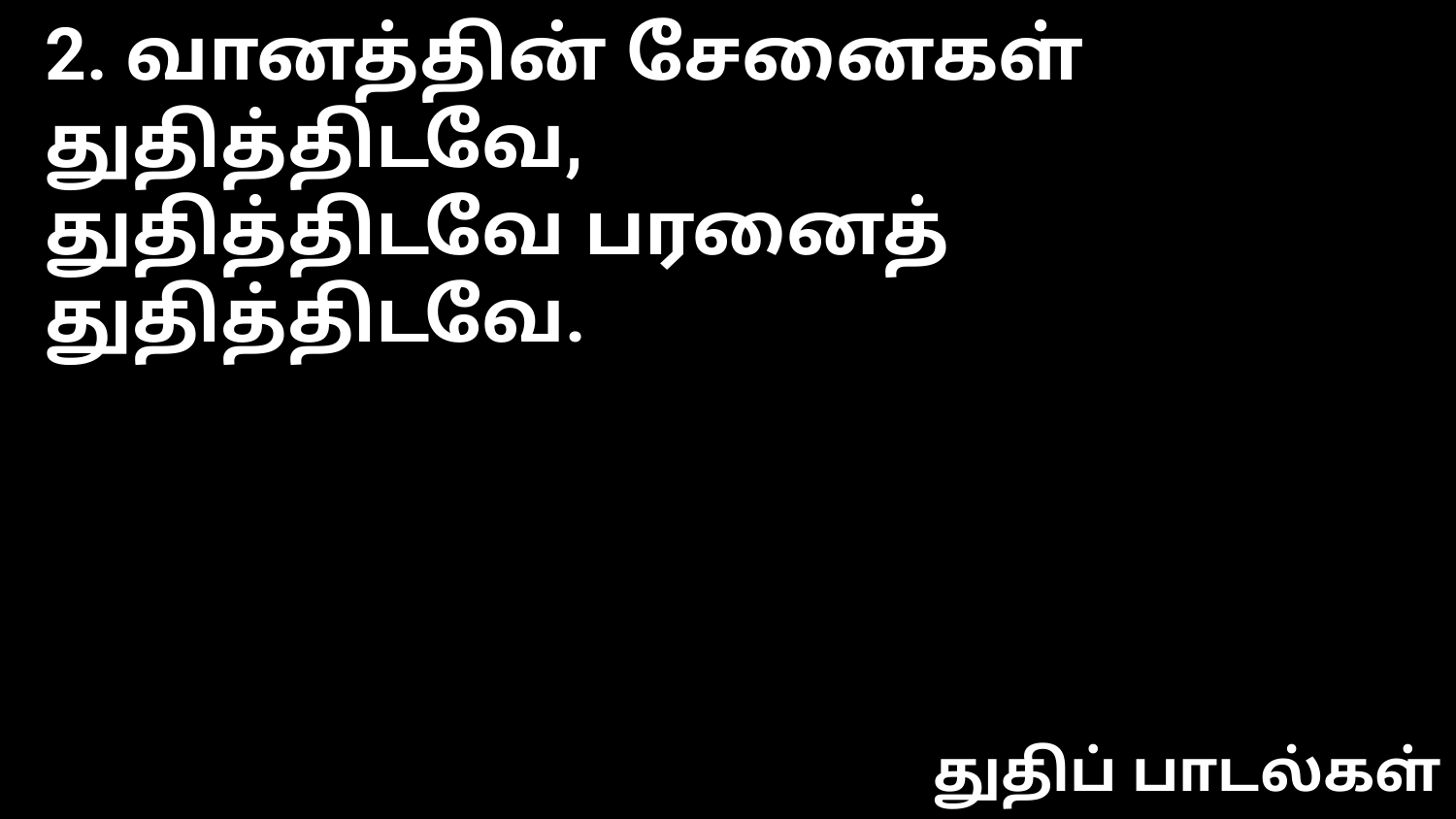

2. வானத்தின் சேனைகள் துதித்திடவே,
துதித்திடவே பரனைத் துதித்திடவே.

துதிப் பாடல்கள்